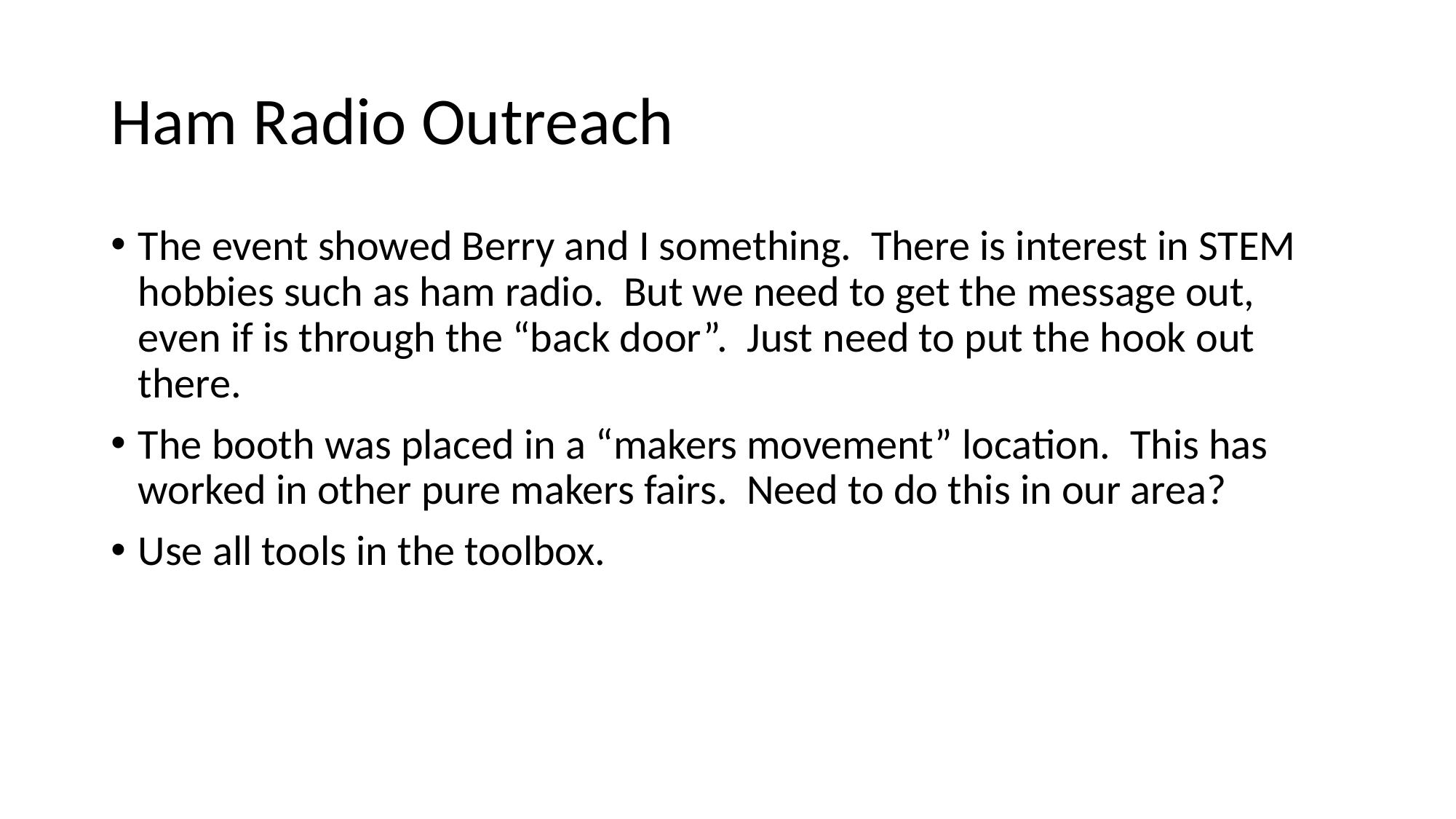

# Ham Radio Outreach
The event showed Berry and I something.  There is interest in STEM hobbies such as ham radio.  But we need to get the message out, even if is through the “back door”.  Just need to put the hook out there.
The booth was placed in a “makers movement” location.  This has worked in other pure makers fairs.  Need to do this in our area?
Use all tools in the toolbox.